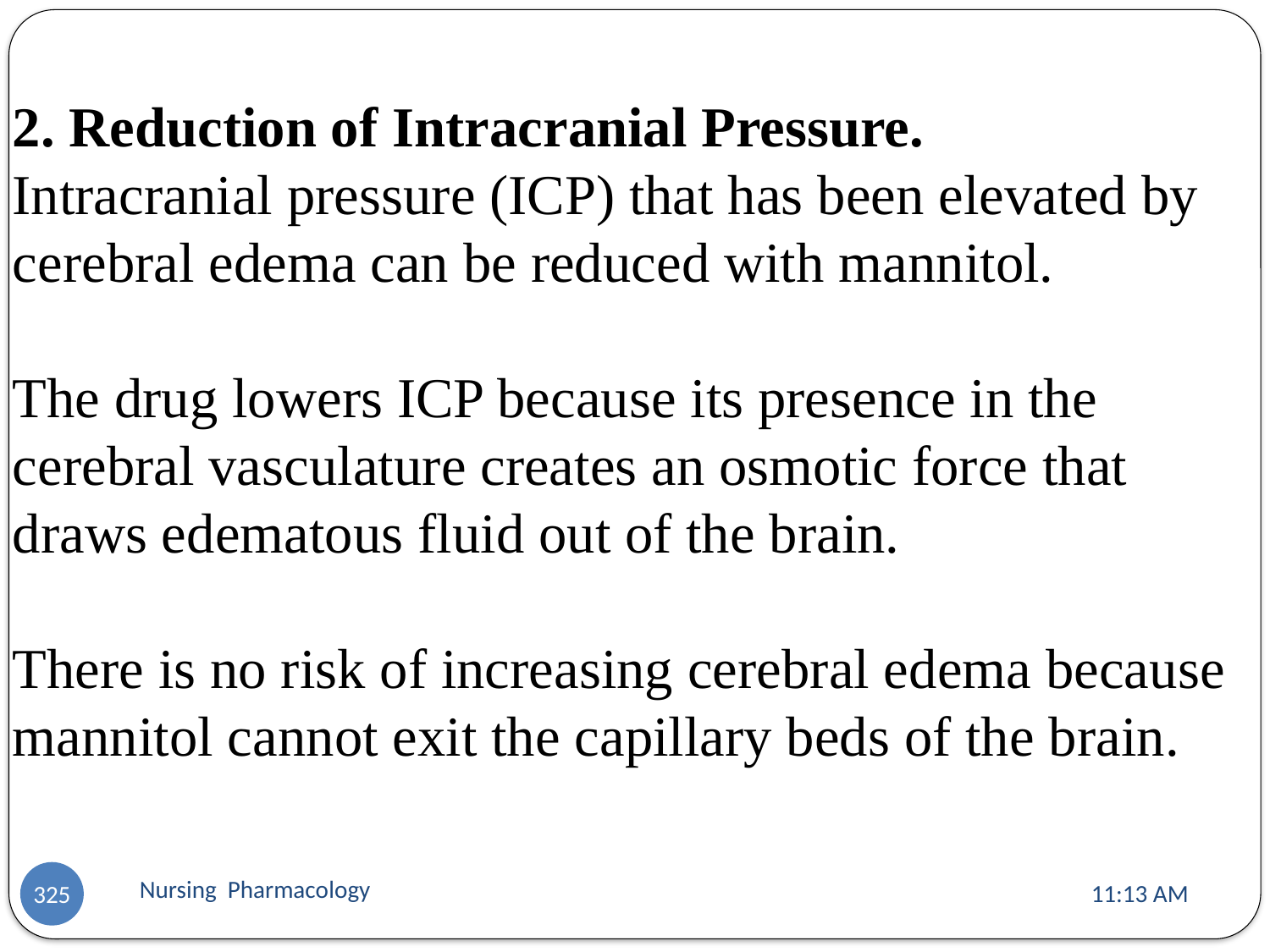

2. Reduction of Intracranial Pressure.
Intracranial pressure (ICP) that has been elevated by cerebral edema can be reduced with mannitol.

The drug lowers ICP because its presence in the cerebral vasculature creates an osmotic force that draws edematous fluid out of the brain.

There is no risk of increasing cerebral edema because mannitol cannot exit the capillary beds of the brain.
Nursing  Pharmacology
11:13 AM
325